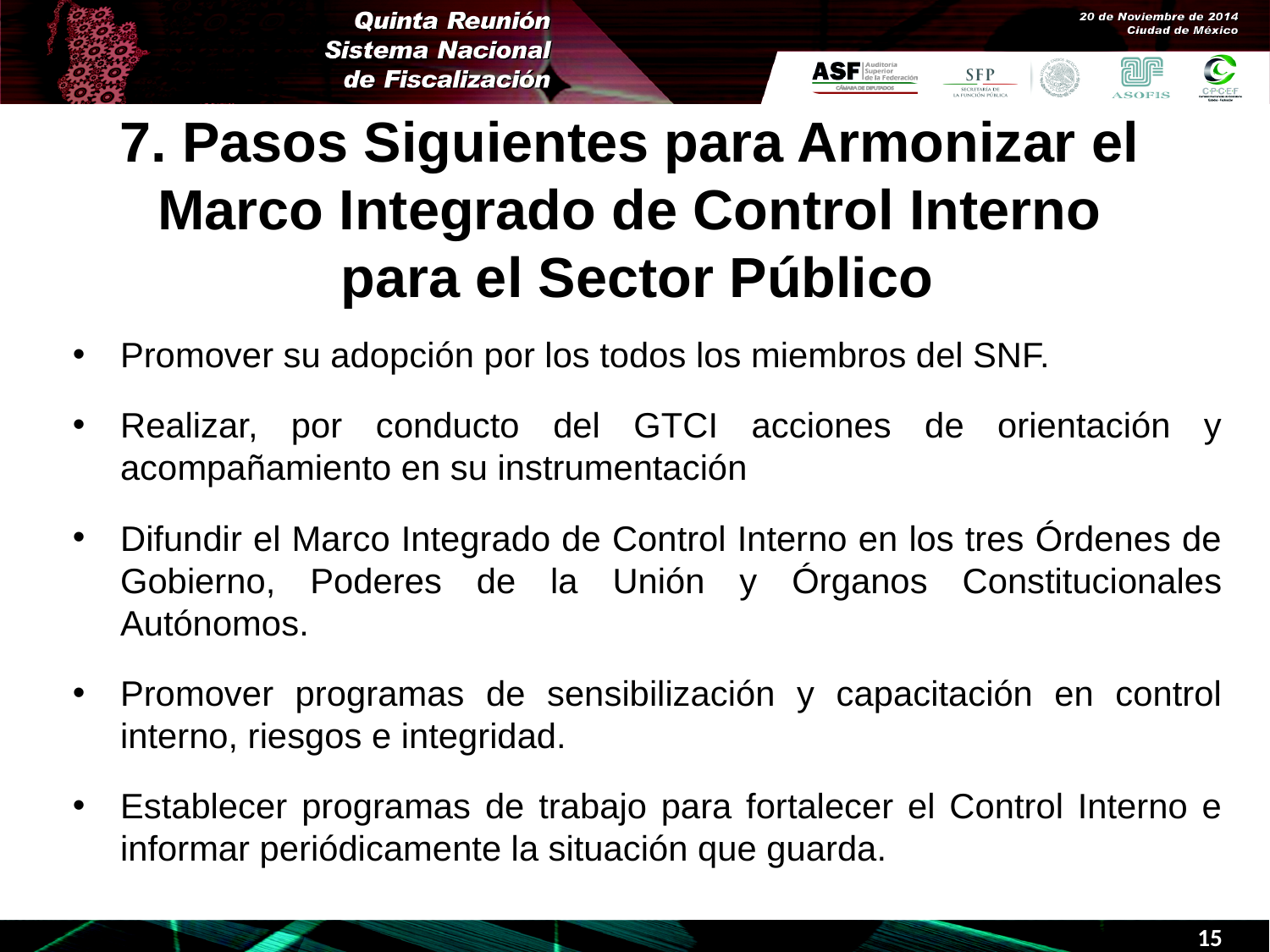

7. Pasos Siguientes para Armonizar el
Marco Integrado de Control Interno
para el Sector Público
Promover su adopción por los todos los miembros del SNF.
Realizar, por conducto del GTCI acciones de orientación y acompañamiento en su instrumentación
Difundir el Marco Integrado de Control Interno en los tres Órdenes de Gobierno, Poderes de la Unión y Órganos Constitucionales Autónomos.
Promover programas de sensibilización y capacitación en control interno, riesgos e integridad.
Establecer programas de trabajo para fortalecer el Control Interno e informar periódicamente la situación que guarda.
15